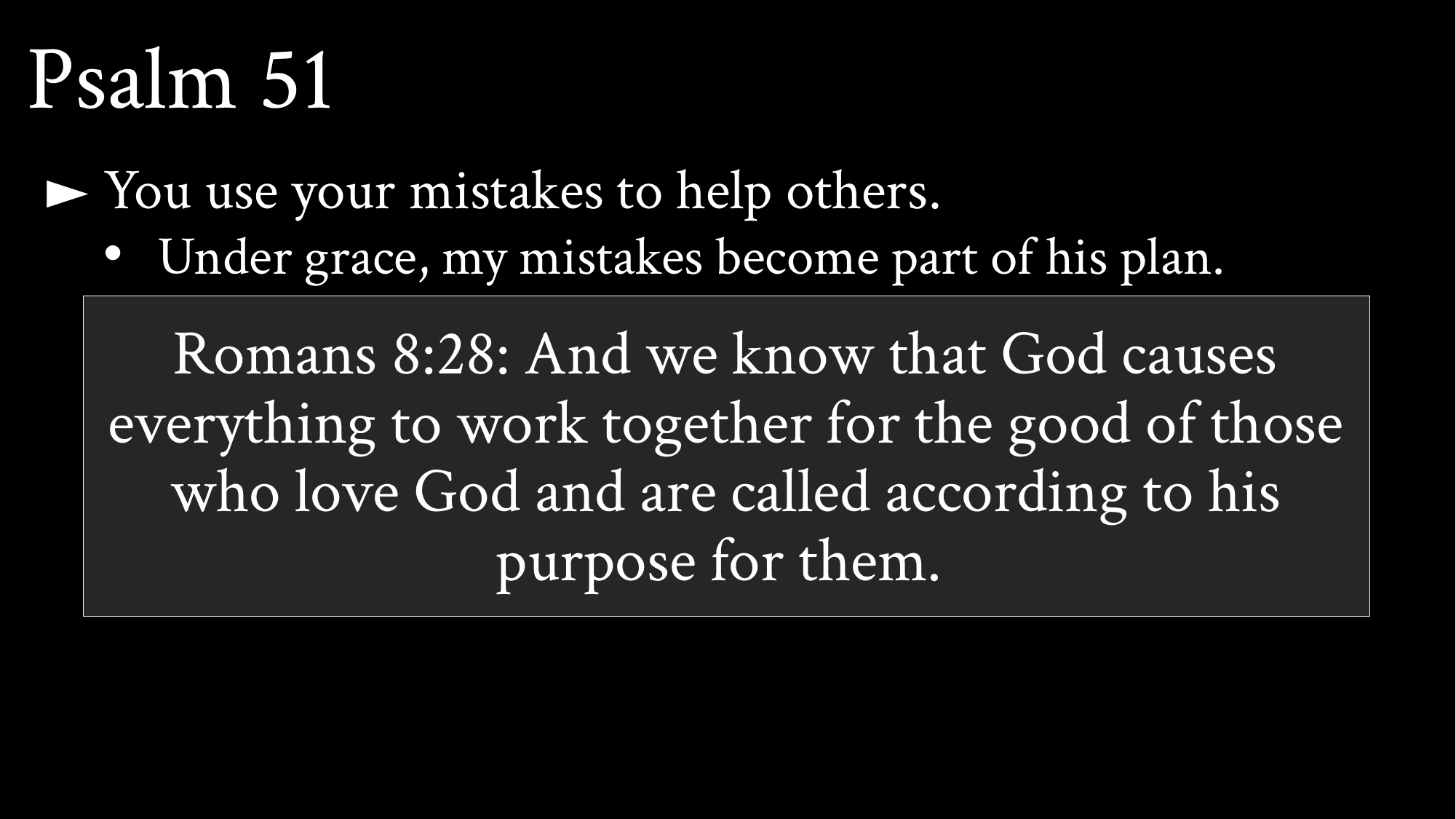

Psalm 51
►	You use your mistakes to help others.
Under grace, my mistakes become part of his plan.

Romans 8:28: And we know that God causes everything to work together for the good of those who love God and are called according to his purpose for them.